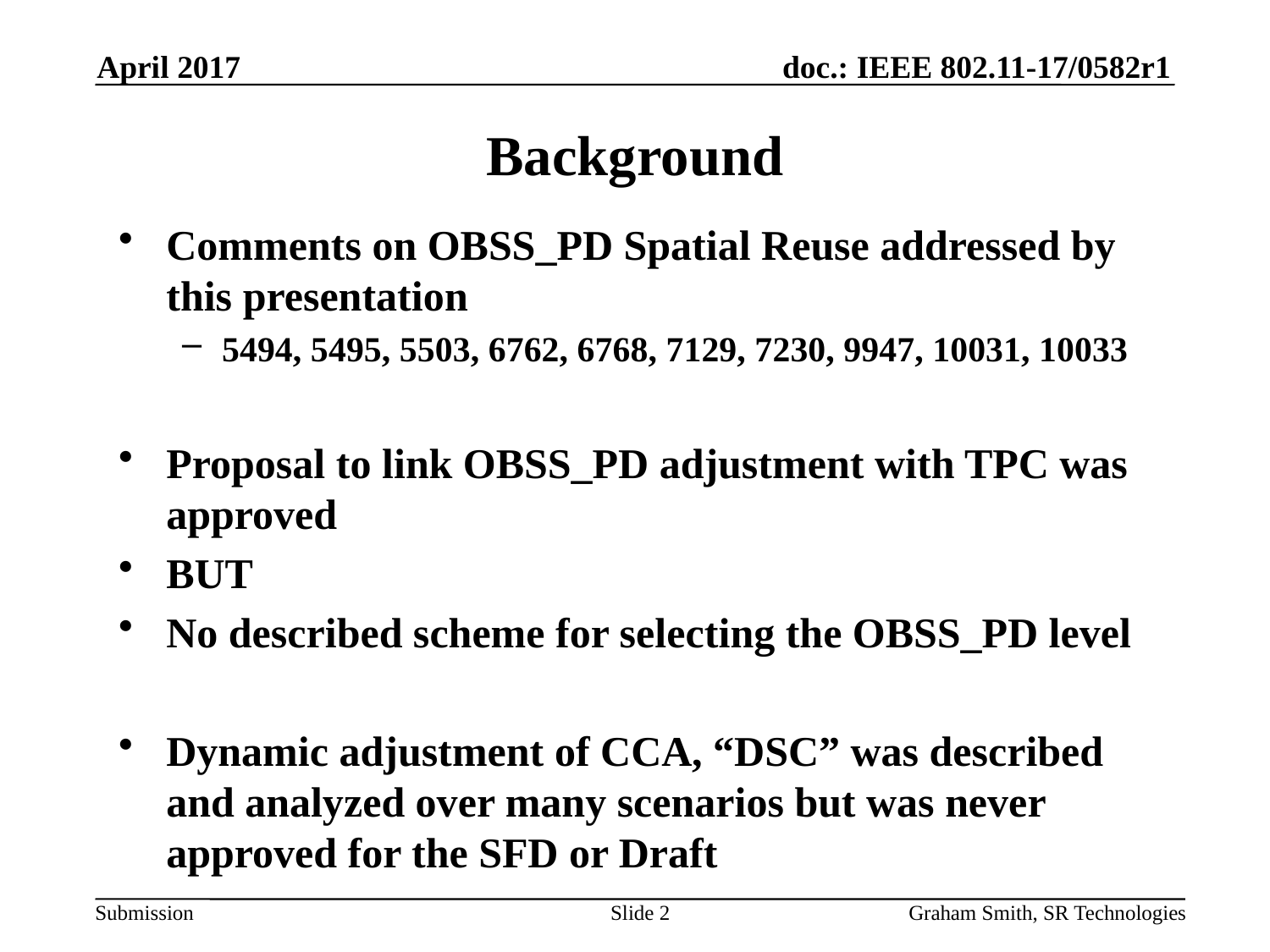

April 2017
# Background
Comments on OBSS_PD Spatial Reuse addressed by this presentation
5494, 5495, 5503, 6762, 6768, 7129, 7230, 9947, 10031, 10033

Proposal to link OBSS_PD adjustment with TPC was approved
BUT
No described scheme for selecting the OBSS_PD level

Dynamic adjustment of CCA, “DSC” was described and analyzed over many scenarios but was never approved for the SFD or Draft

Slide 2
Graham Smith, SR Technologies